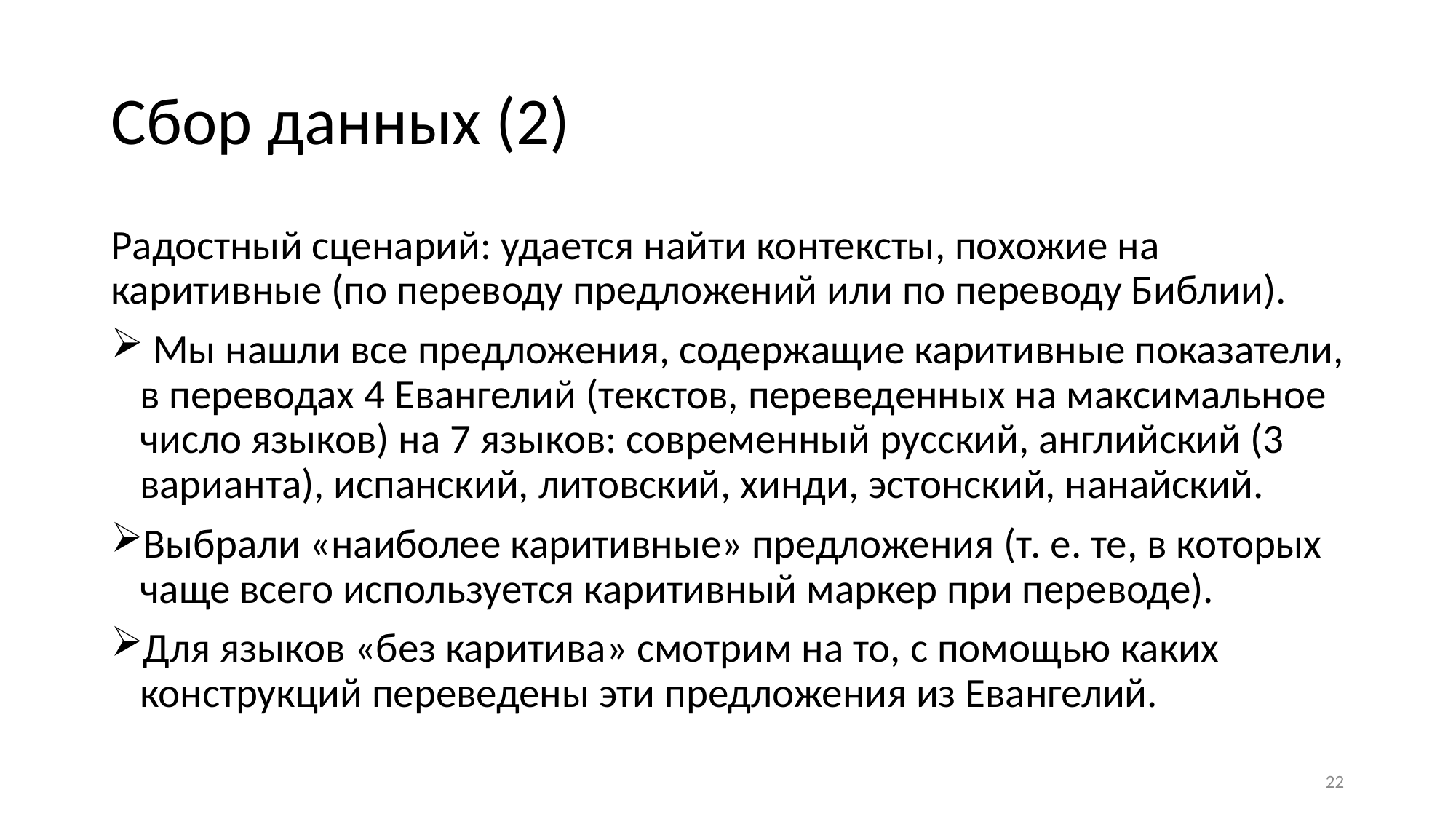

# Сбор данных (2)
Радостный сценарий: удается найти контексты, похожие на каритивные (по переводу предложений или по переводу Библии).
 Мы нашли все предложения, содержащие каритивные показатели, в переводах 4 Евангелий (текстов, переведенных на максимальное число языков) на 7 языков: современный русский, английский (3 варианта), испанский, литовский, хинди, эстонский, нанайский.
Выбрали «наиболее каритивные» предложения (т. е. те, в которых чаще всего используется каритивный маркер при переводе).
Для языков «без каритива» смотрим на то, с помощью каких конструкций переведены эти предложения из Евангелий.

22